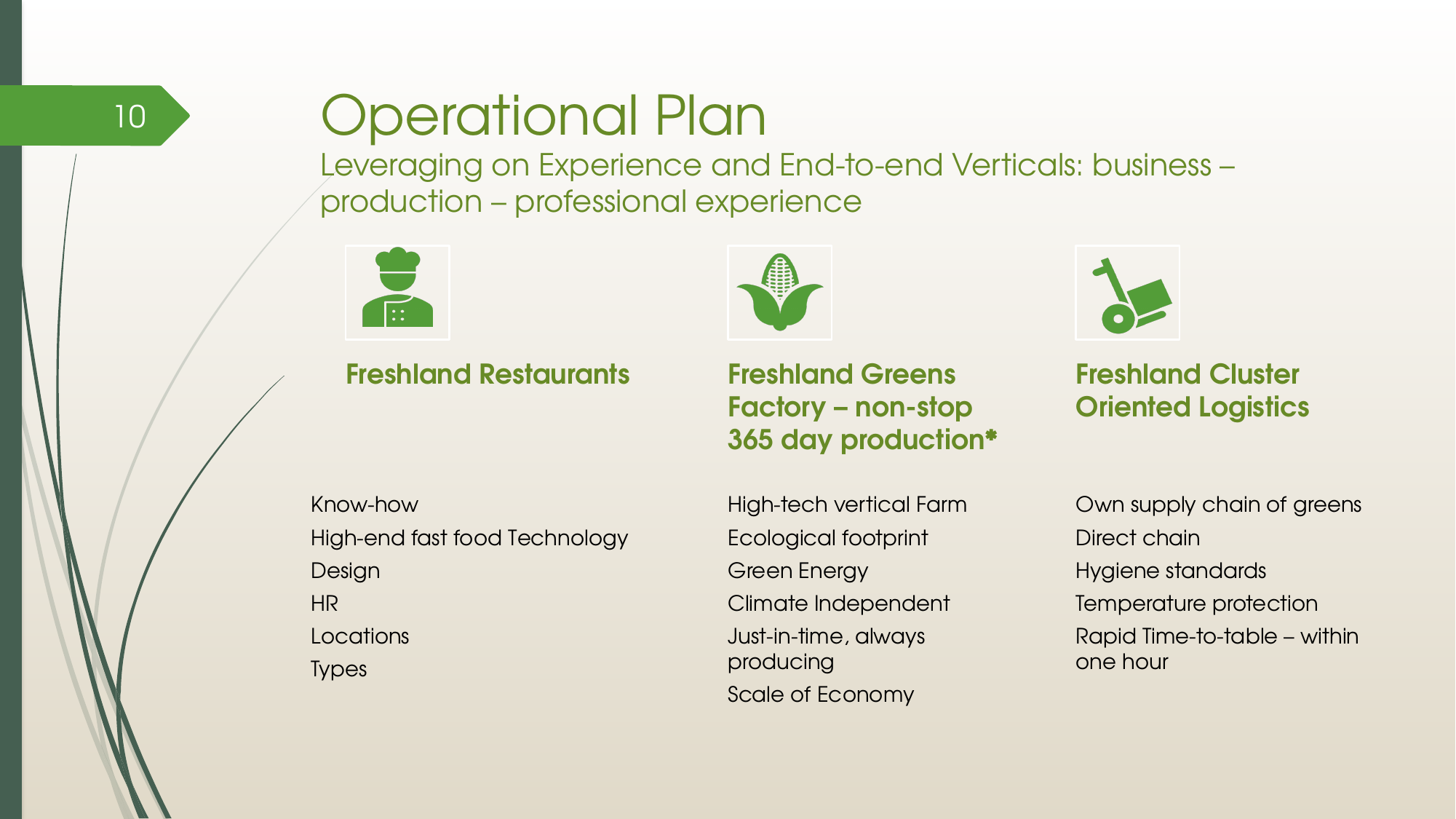

# Operational Plan Leveraging on Experience and End-to-end Verticals: business – production – professional experience
10
Freshland Restaurants

Know-how
High-end fast food Technology
Design
HR
Locations
Types
Freshland Greens Factory – non-stop 365 day production*

High-tech vertical Farm
Ecological footprint
Green Energy
Climate Independent
Just-in-time, always producing
Scale of Economy
Freshland Cluster Oriented Logistics

Own supply chain of greens
Direct chain
Hygiene standards
Temperature protection
Rapid Time-to-table – within one hour